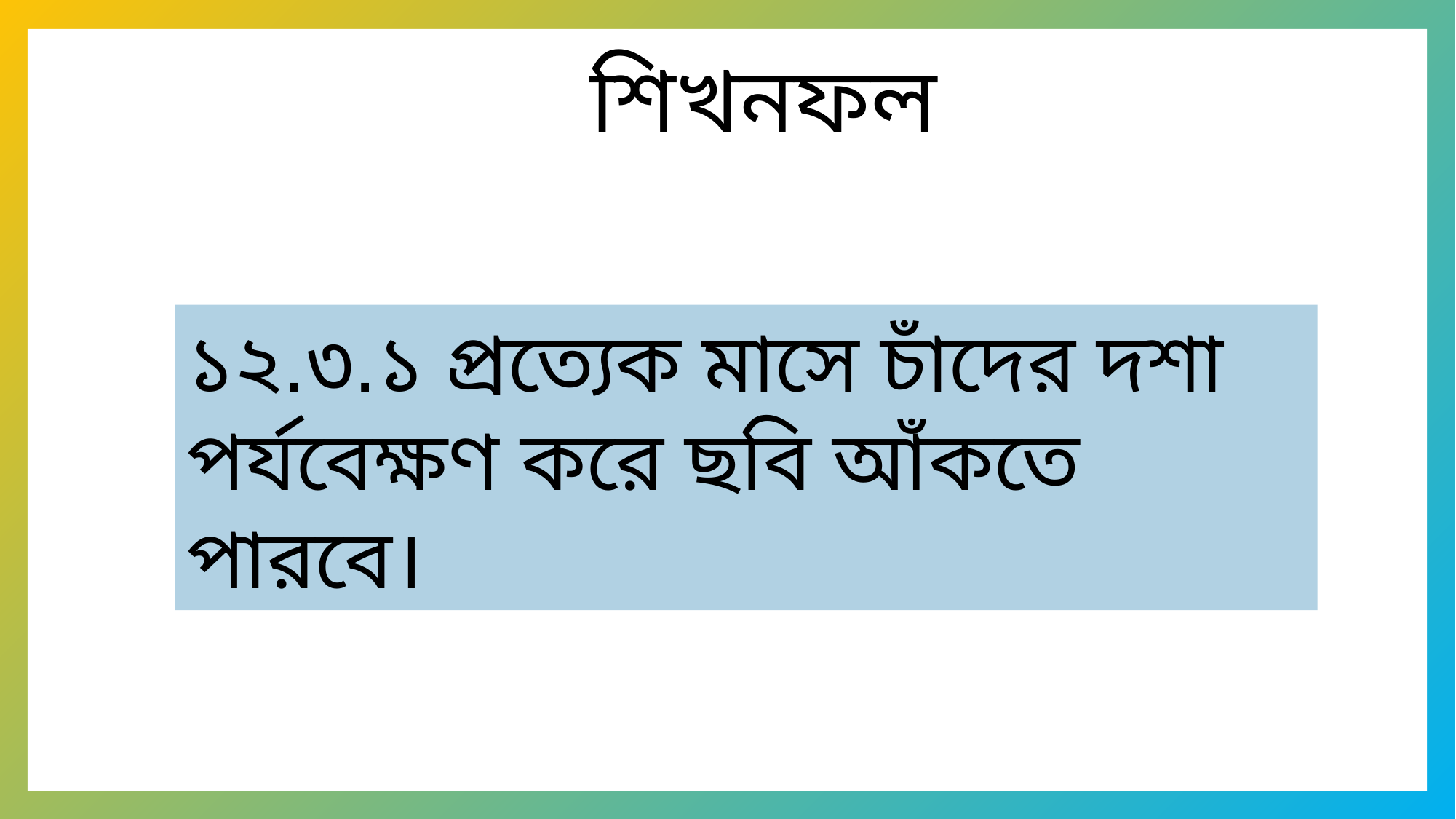

শিখনফল
১২.৩.১ প্রত্যেক মাসে চাঁদের দশা পর্যবেক্ষণ করে ছবি আঁকতে পারবে।